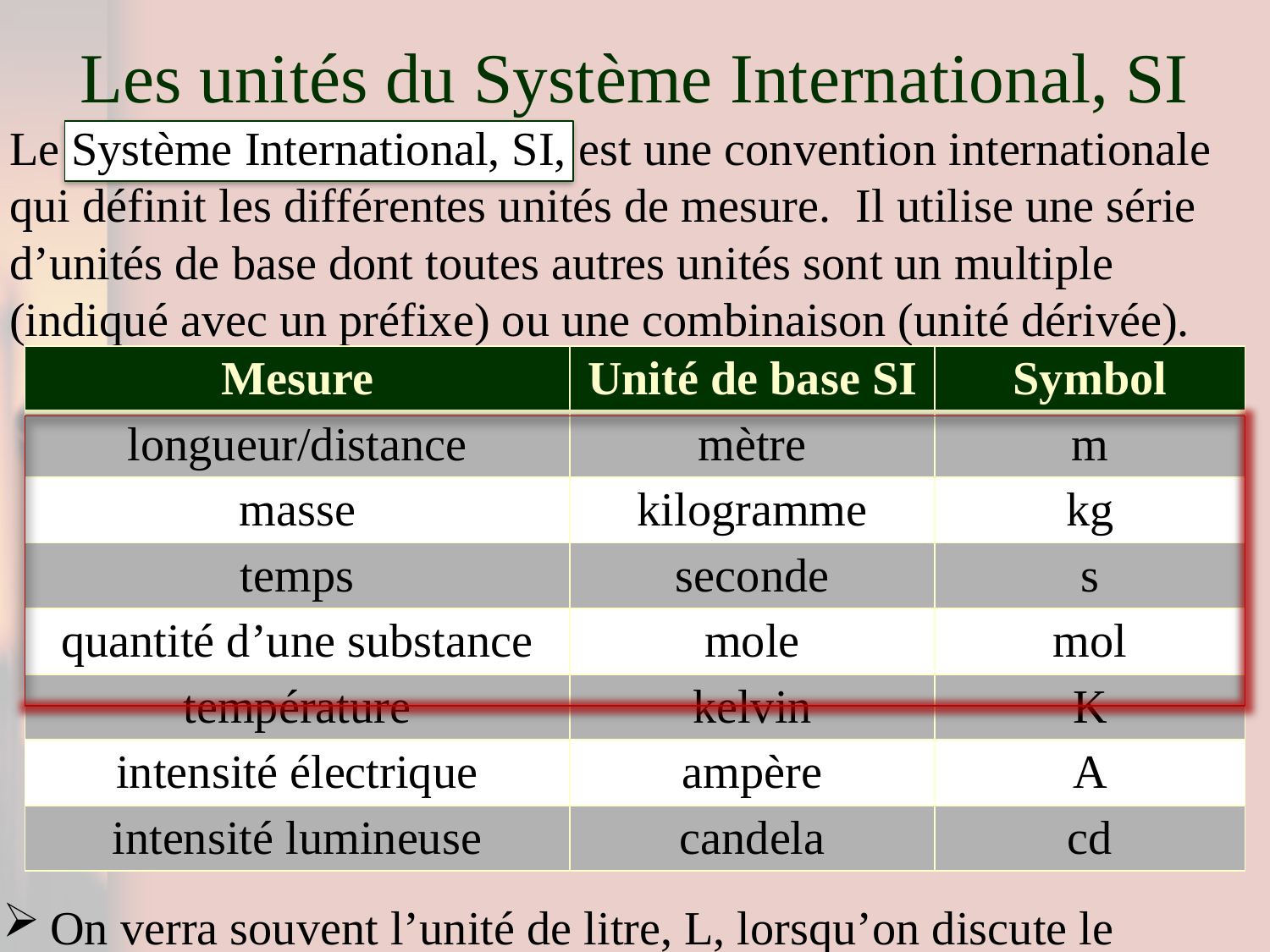

# Les unités du Système International, SI
Le Système International, SI, est une convention internationale qui définit les différentes unités de mesure.  Il utilise une série d’unités de base dont toutes autres unités sont un multiple (indiqué avec un préfixe) ou une combinaison (unité dérivée).

| Mesure | Unité de base SI | Symbol |
| --- | --- | --- |
| longueur/distance | mètre | m |
| masse | kilogramme | kg |
| temps | seconde | s |
| quantité d’une substance | mole | mol |
| température | kelvin | K |
| intensité électrique | ampère | A |
| intensité lumineuse | candela | cd |

On verra souvent l’unité de litre, L, lorsqu’on discute le volume